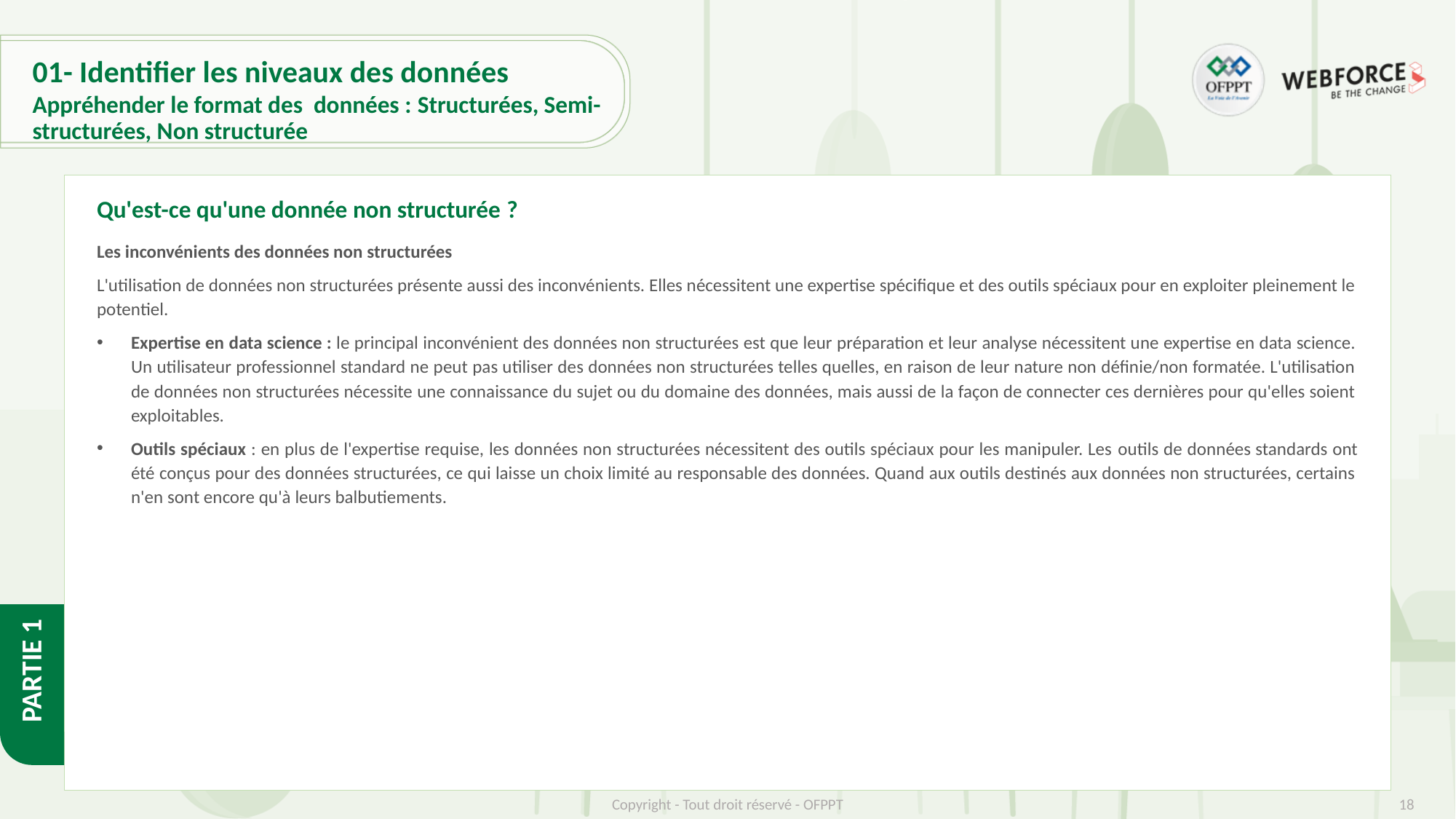

# 01- Identifier les niveaux des données
Appréhender le format des  données : Structurées, Semi-structurées, Non structurée
Qu'est-ce qu'une donnée non structurée ?
Les inconvénients des données non structurées
L'utilisation de données non structurées présente aussi des inconvénients. Elles nécessitent une expertise spécifique et des outils spéciaux pour en exploiter pleinement le potentiel.
Expertise en data science : le principal inconvénient des données non structurées est que leur préparation et leur analyse nécessitent une expertise en data science. Un utilisateur professionnel standard ne peut pas utiliser des données non structurées telles quelles, en raison de leur nature non définie/non formatée. L'utilisation de données non structurées nécessite une connaissance du sujet ou du domaine des données, mais aussi de la façon de connecter ces dernières pour qu'elles soient exploitables.
Outils spéciaux : en plus de l'expertise requise, les données non structurées nécessitent des outils spéciaux pour les manipuler. Les outils de données standards ont été conçus pour des données structurées, ce qui laisse un choix limité au responsable des données. Quand aux outils destinés aux données non structurées, certains n'en sont encore qu'à leurs balbutiements.